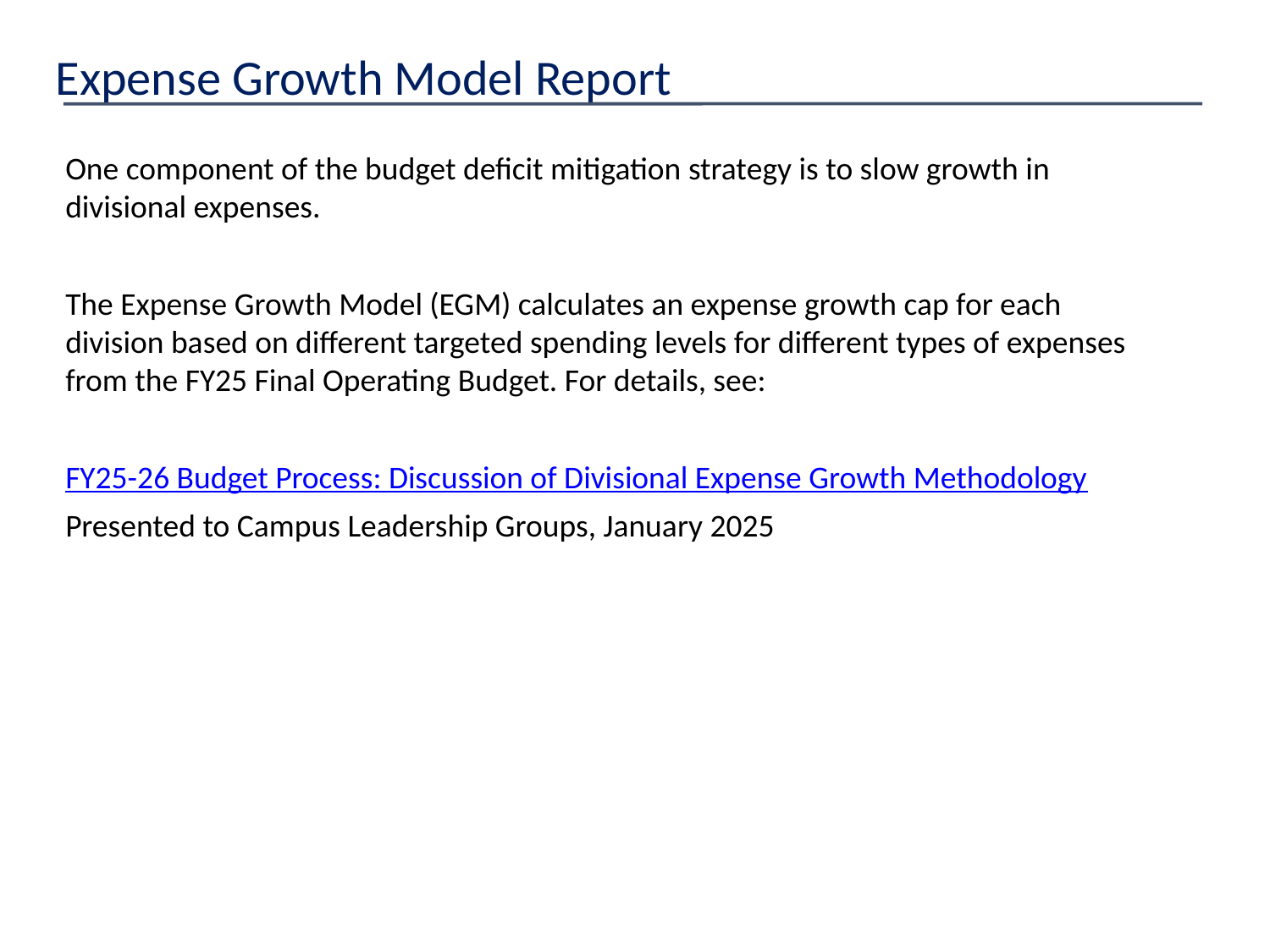

# Expense Growth Model Report

One component of the budget deficit mitigation strategy is to slow growth in divisional expenses.

The Expense Growth Model (EGM) calculates an expense growth cap for each division based on different targeted spending levels for different types of expenses from the FY25 Final Operating Budget. For details, see:

FY25-26 Budget Process: Discussion of Divisional Expense Growth Methodology
Presented to Campus Leadership Groups, January 2025